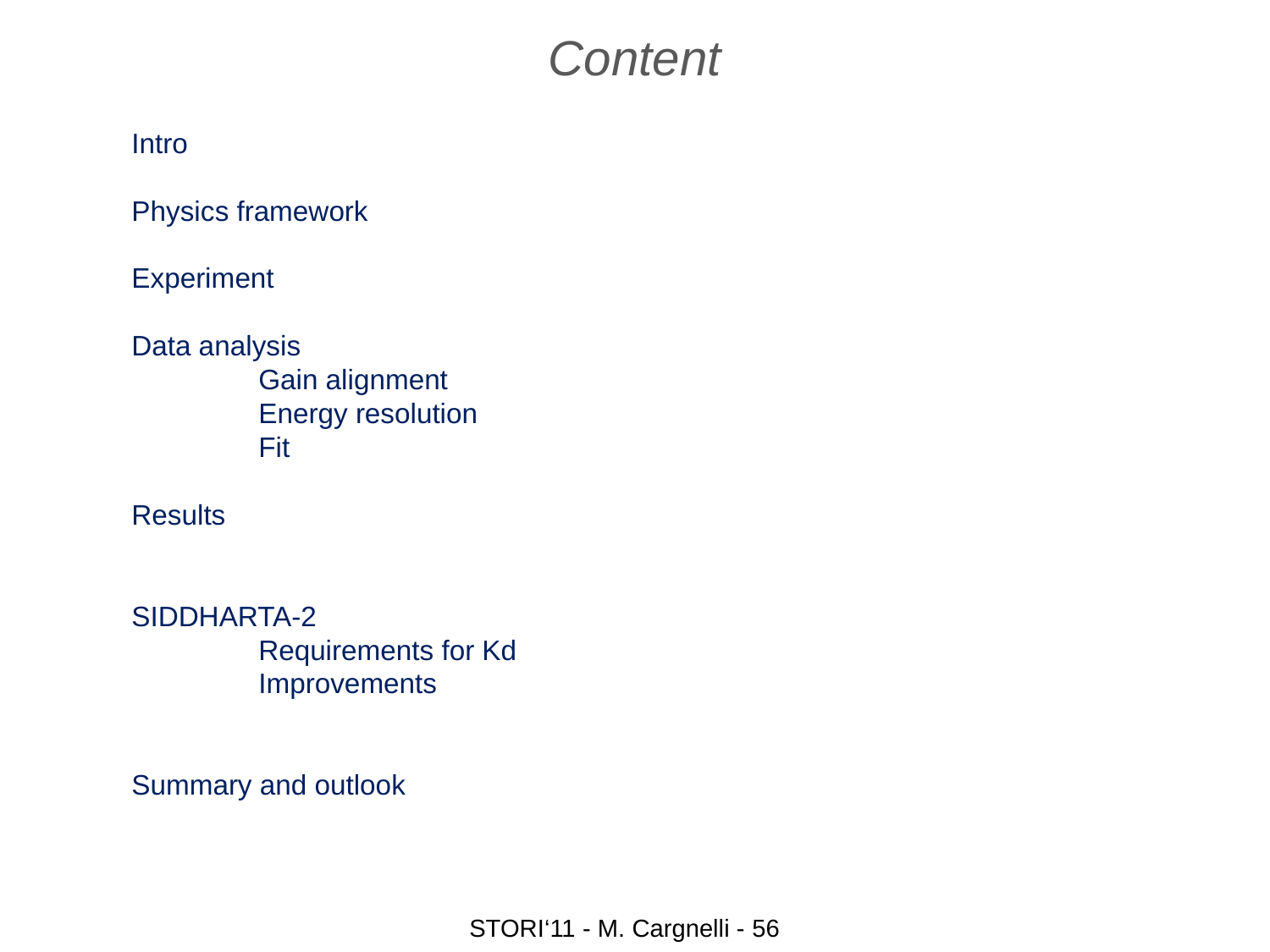

Content
Intro

Physics framework

Experiment

Data analysis
	Gain alignment
	Energy resolution
	Fit

Results

SIDDHARTA-2
	Requirements for Kd
	Improvements

Summary and outlook
STORI‘11 - M. Cargnelli - 56